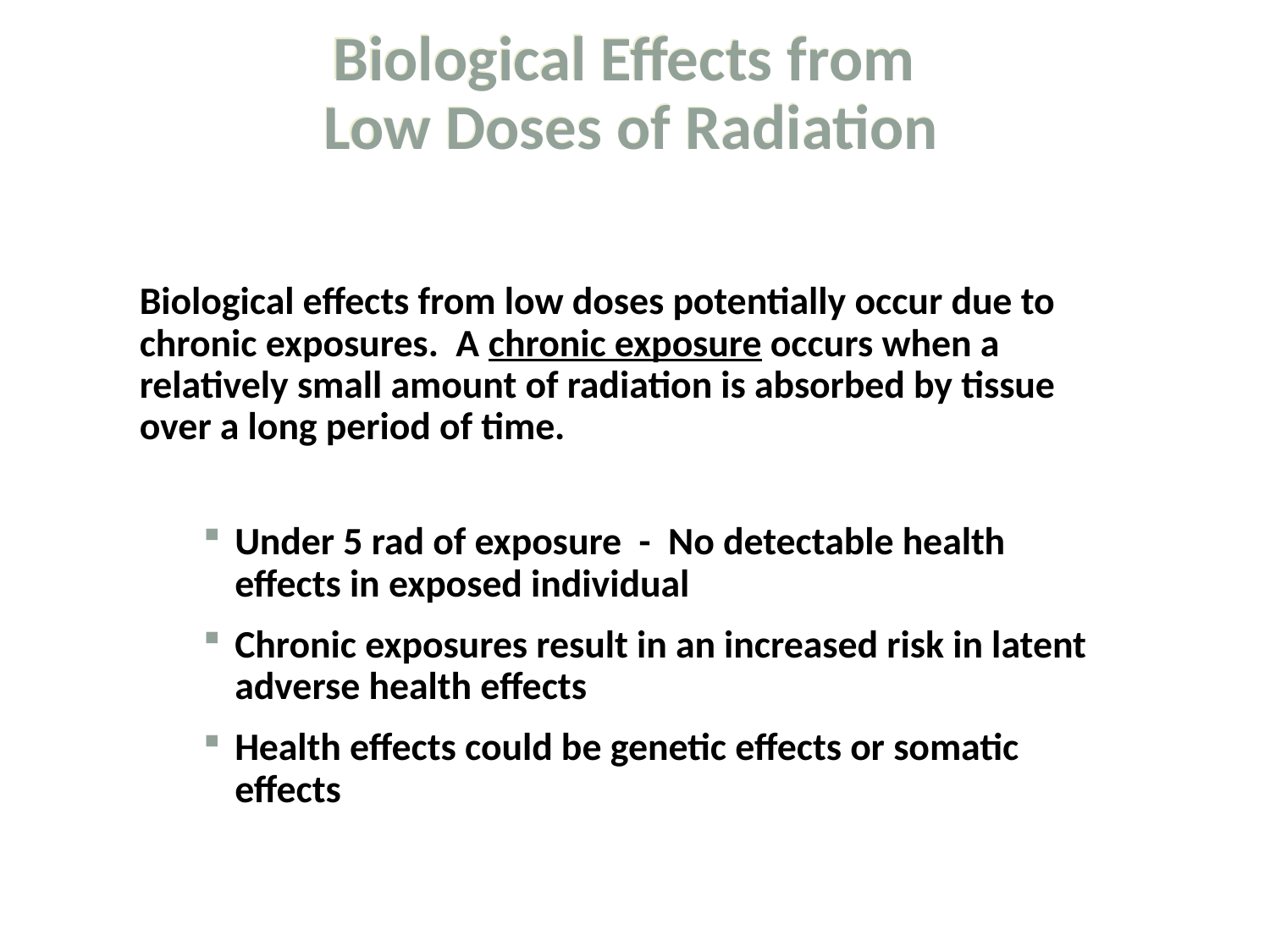

Biological Effects from
 Low Doses of Radiation
Biological effects from low doses potentially occur due to chronic exposures.  A chronic exposure occurs when a relatively small amount of radiation is absorbed by tissue over a long period of time.

Under 5 rad of exposure  -  No detectable health effects in exposed individual
Chronic exposures result in an increased risk in latent adverse health effects
Health effects could be genetic effects or somatic effects